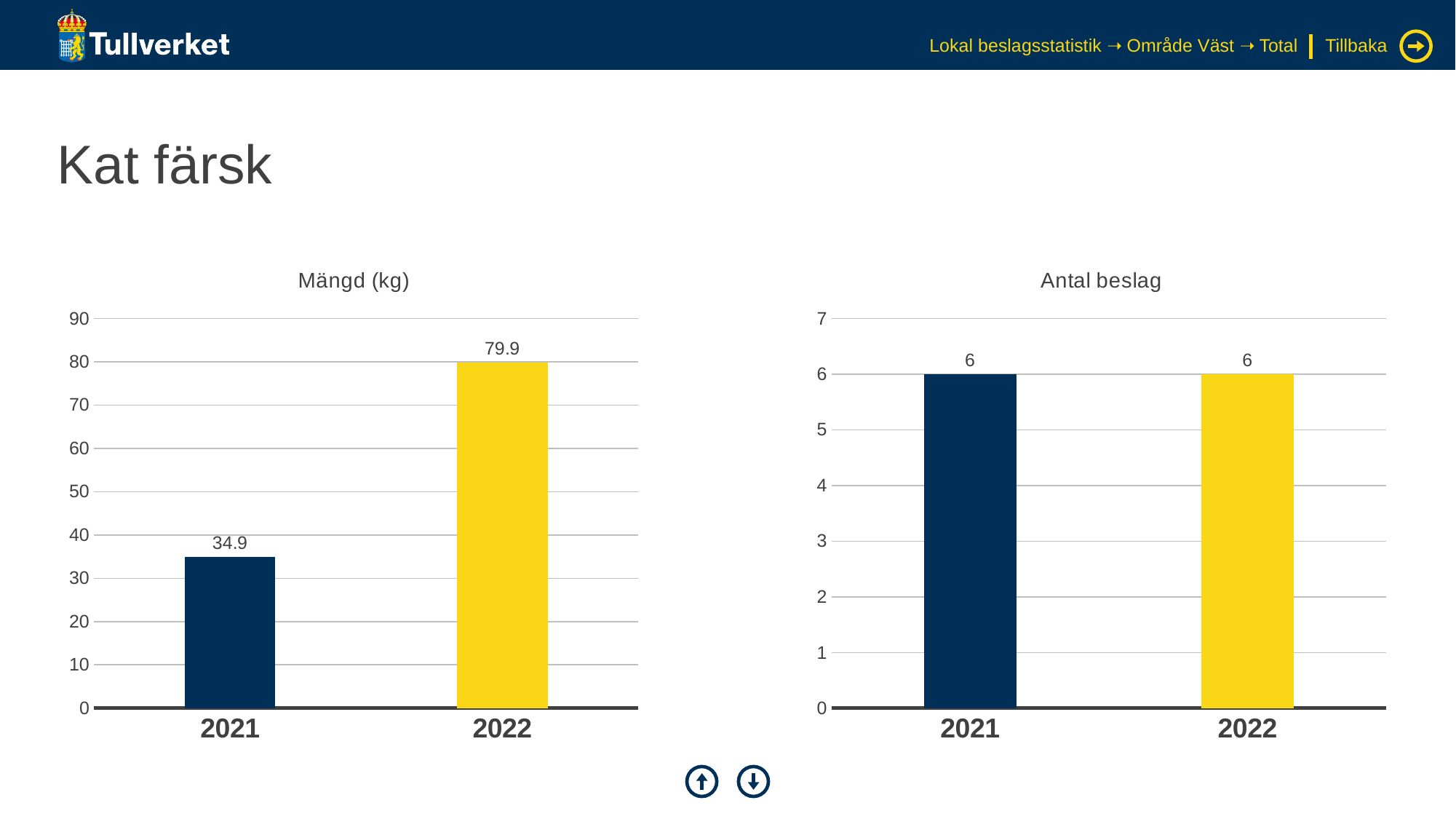

Lokal beslagsstatistik ➝ Område Väst ➝ Total
Tillbaka
# Kat färsk

### Chart: Mängd (kg)

| Category | Serie 1 |
|---|---|
| 2021 | 34.9 |
| 2022 | 79.9 |

### Chart: Antal beslag

| Category | Serie 1 |
|---|---|
| 2021 | 6.0 |
| 2022 | 6.0 |